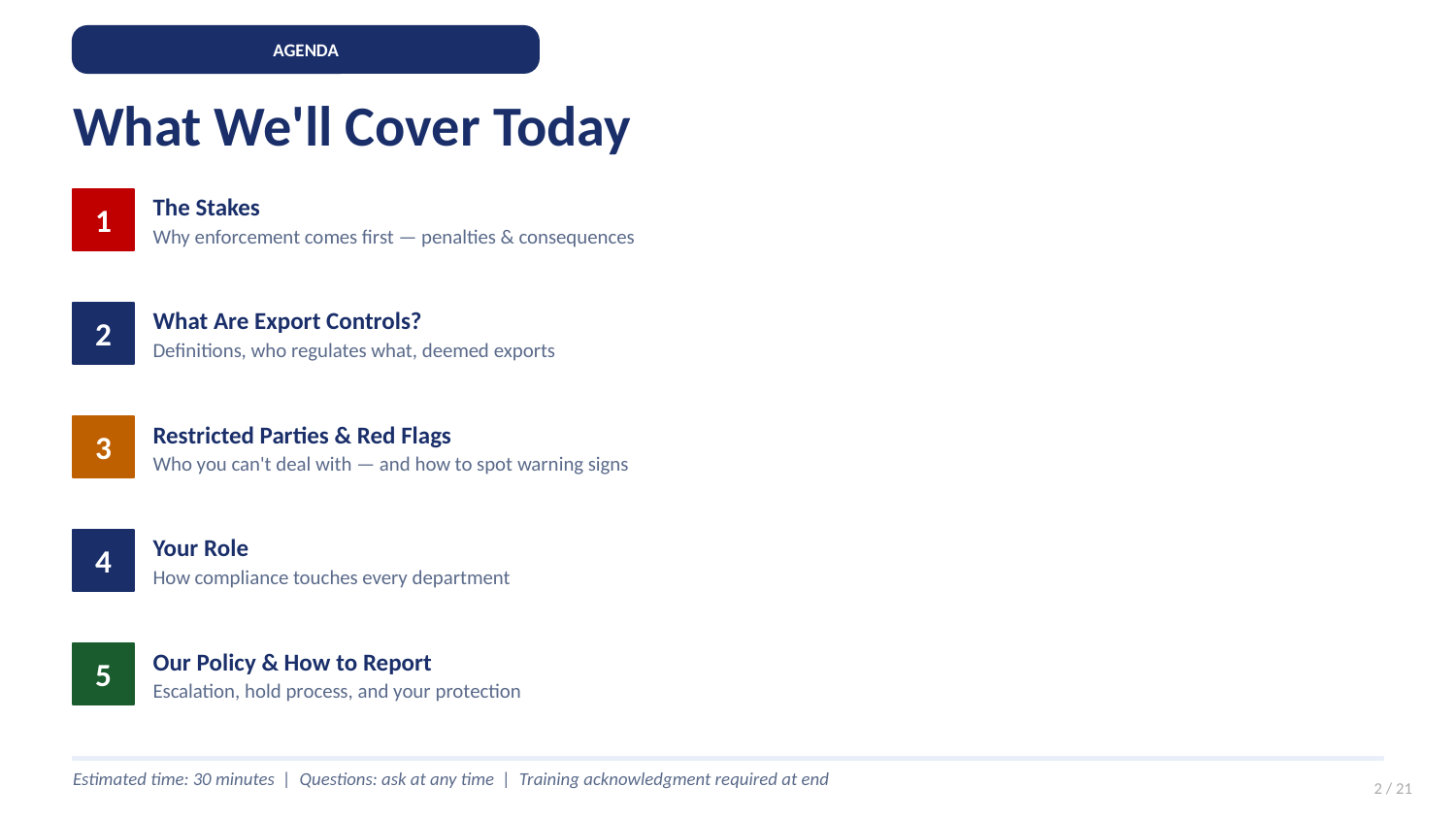

AGENDA
What We'll Cover Today

1
The Stakes
Why enforcement comes first — penalties & consequences

2
What Are Export Controls?
Definitions, who regulates what, deemed exports

3
Restricted Parties & Red Flags
Who you can't deal with — and how to spot warning signs

4
Your Role
How compliance touches every department

5
Our Policy & How to Report
Escalation, hold process, and your protection

Estimated time: 30 minutes  |  Questions: ask at any time  |  Training acknowledgment required at end
2 / 21